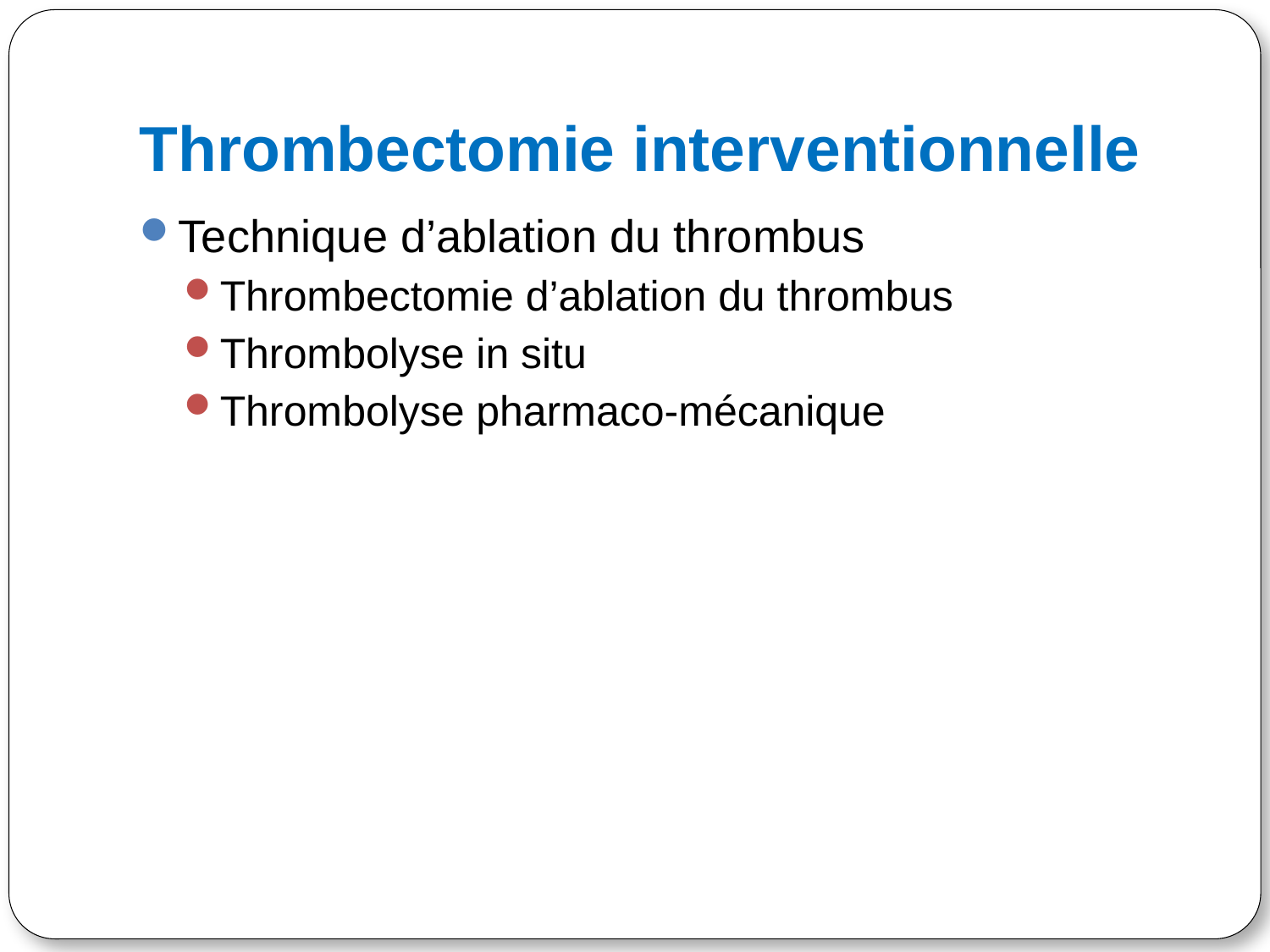

# Thrombectomie interventionnelle
Technique d’ablation du thrombus
Thrombectomie d’ablation du thrombus
Thrombolyse in situ
Thrombolyse pharmaco-mécanique